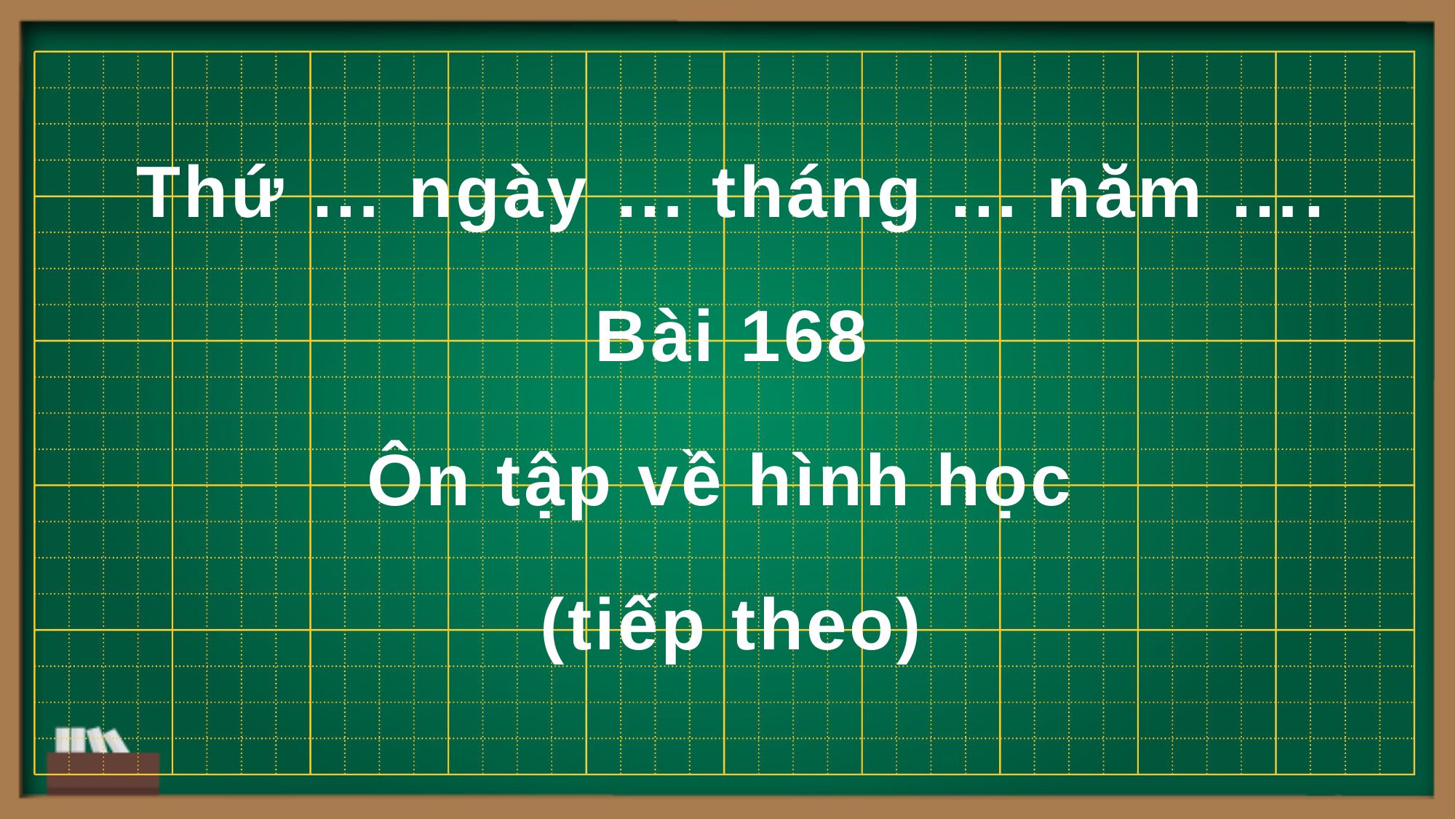

Thứ … ngày … tháng … năm ….
Bài 168
Ôn tập về hình học
(tiếp theo)